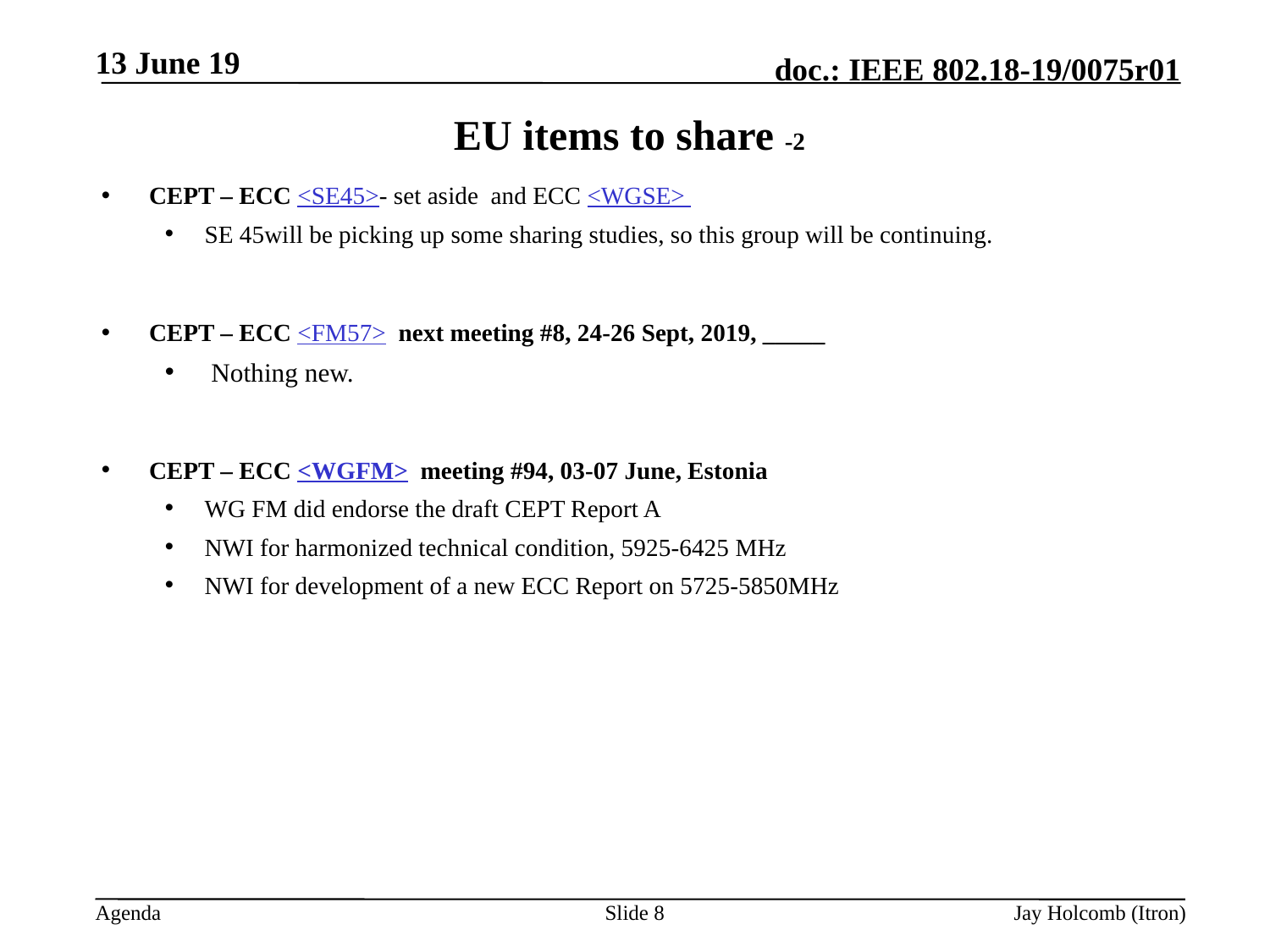

13 June 19
# EU items to share -2

CEPT – ECC <SE45>- set aside  and ECC <WGSE>
SE 45will be picking up some sharing studies, so this group will be continuing.

CEPT – ECC <FM57>  next meeting #8, 24-26 Sept, 2019, _____
 Nothing new.

CEPT – ECC <WGFM>  meeting #94, 03-07 June, Estonia
WG FM did endorse the draft CEPT Report A
NWI for harmonized technical condition, 5925-6425 MHz
NWI for development of a new ECC Report on 5725-5850MHz

Slide 8
Jay Holcomb (Itron)